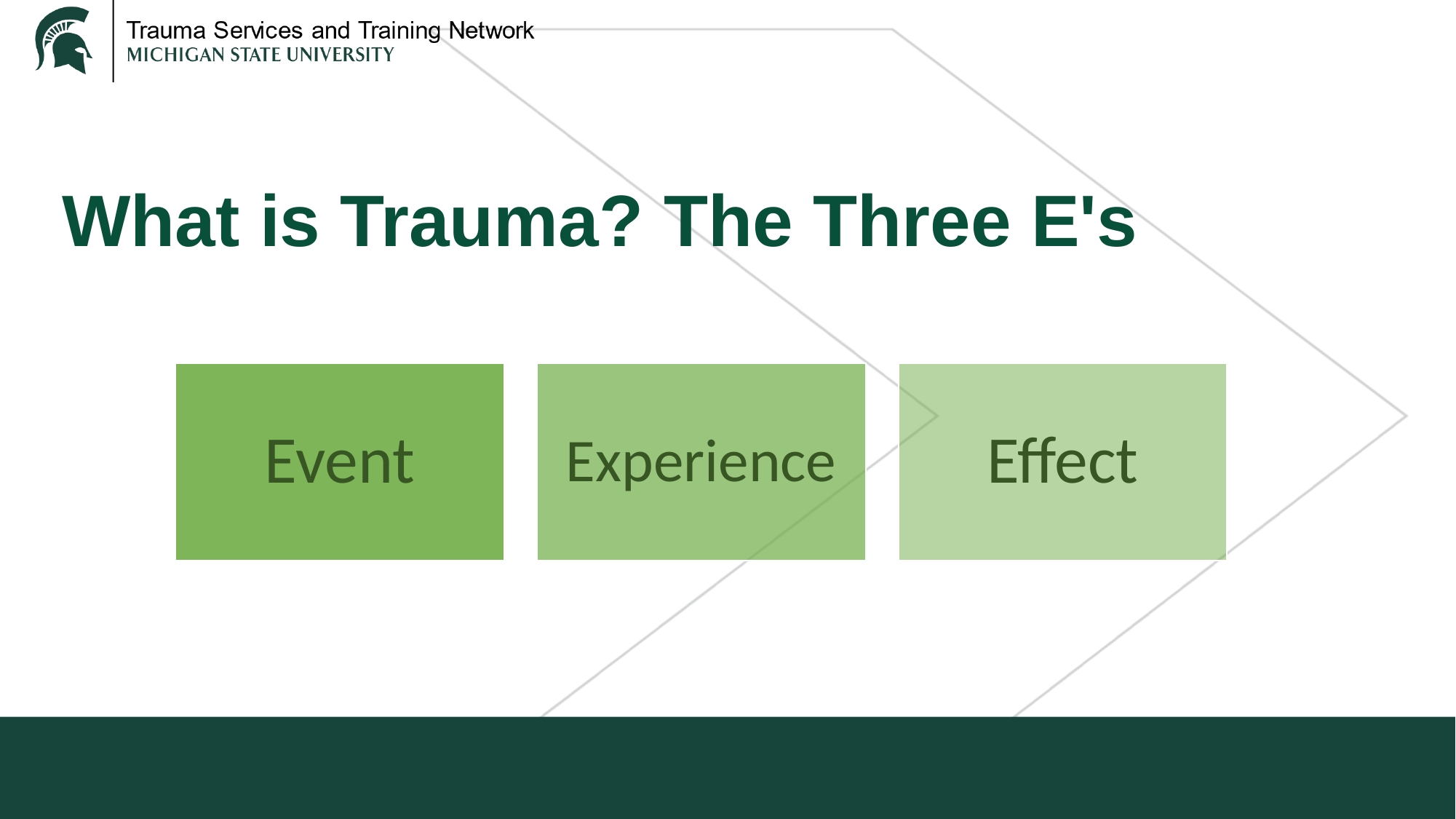

# What is Trauma? The Three E's
Event
Experience
Effect